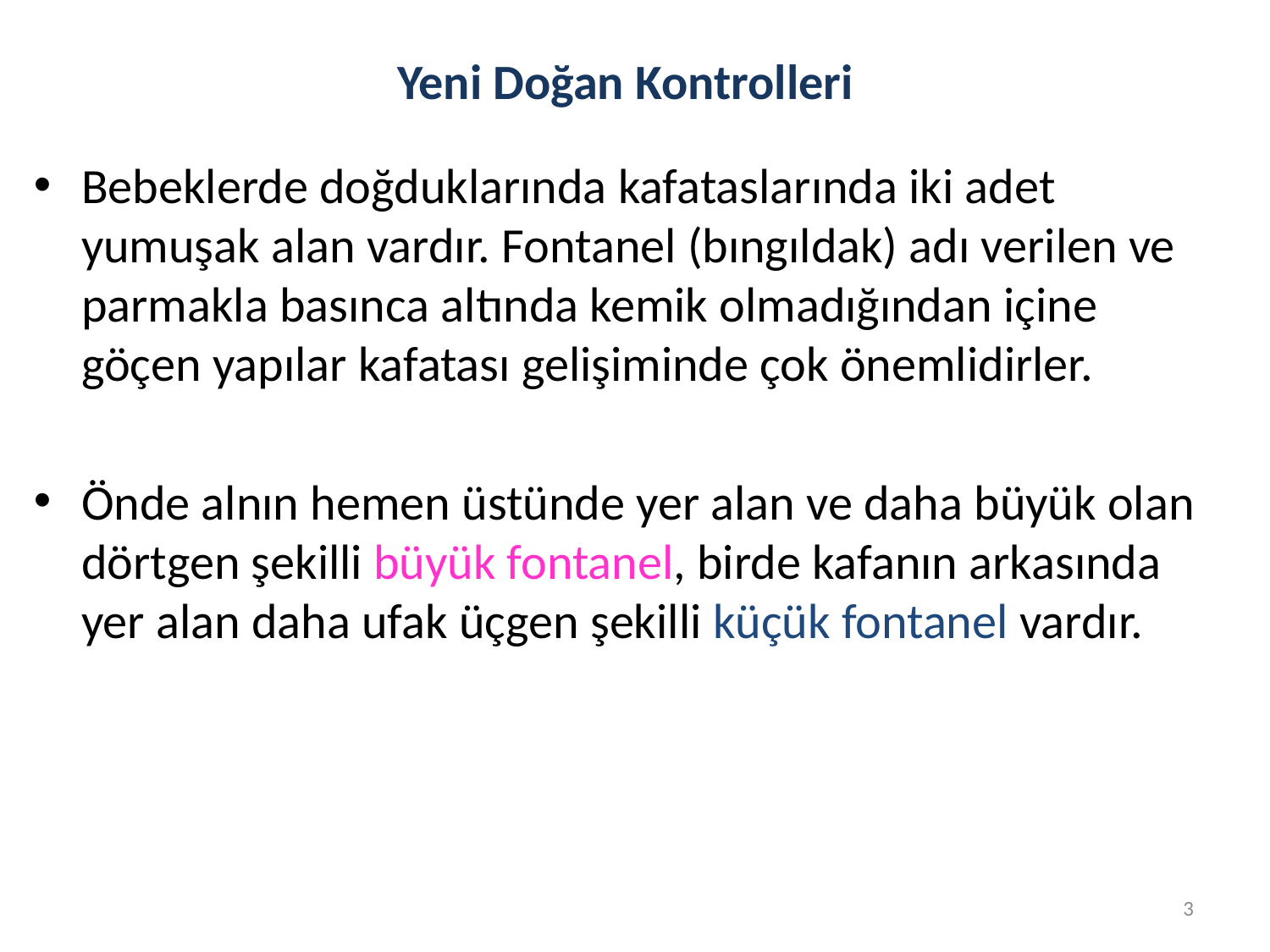

# Yeni Doğan Kontrolleri
Bebeklerde doğduklarında kafataslarında iki adet yumuşak alan vardır. Fontanel (bıngıldak) adı verilen ve parmakla basınca altında kemik olmadığından içine göçen yapılar kafatası gelişiminde çok önemlidirler.

Önde alnın hemen üstünde yer alan ve daha büyük olan dörtgen şekilli büyük fontanel, birde kafanın arkasında yer alan daha ufak üçgen şekilli küçük fontanel vardır.
3